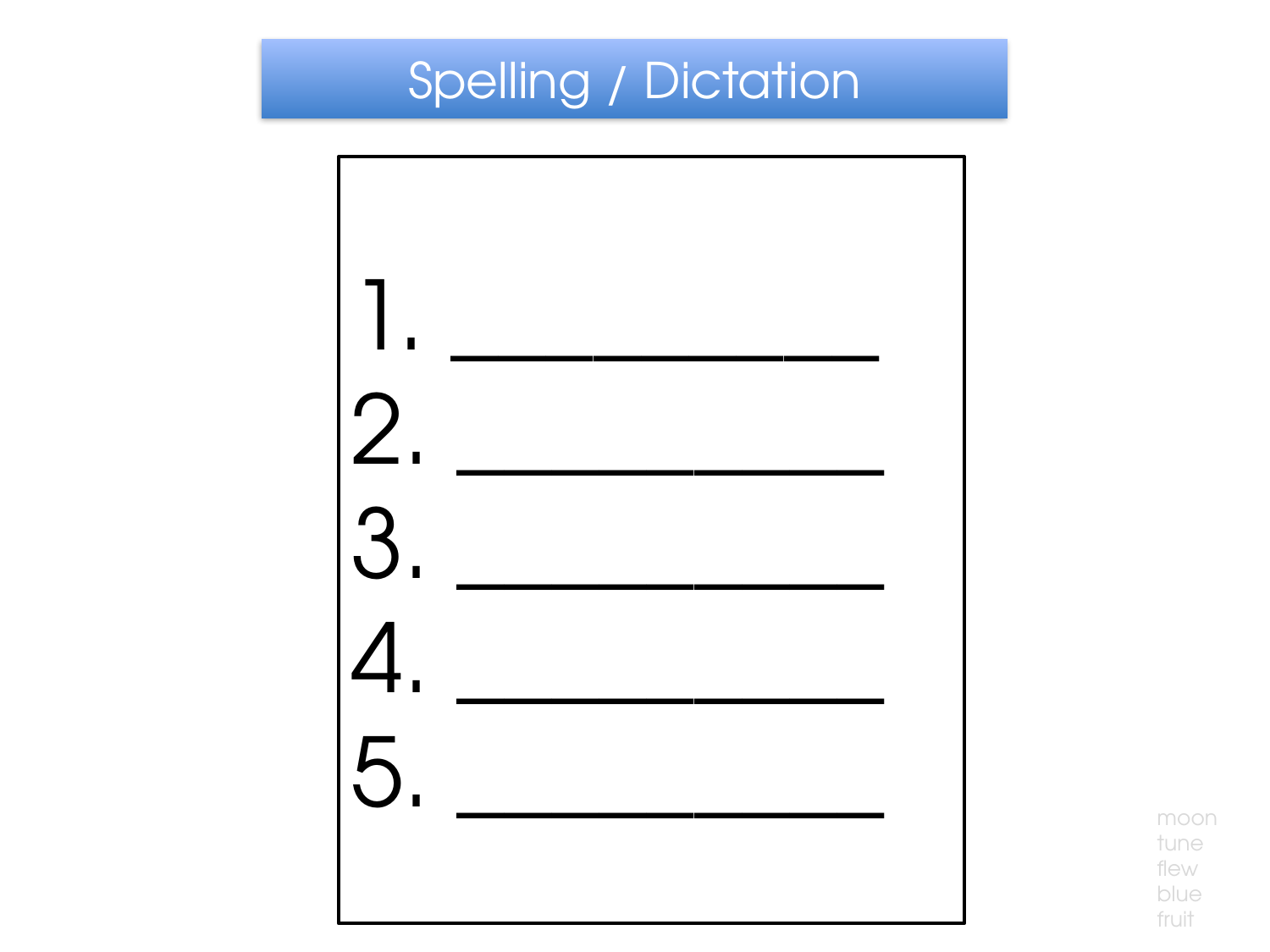

Spelling / Dictation
1. _________
2. _________
3. _________
4. _________
5. _________
moon
tune
flew
blue
fruit